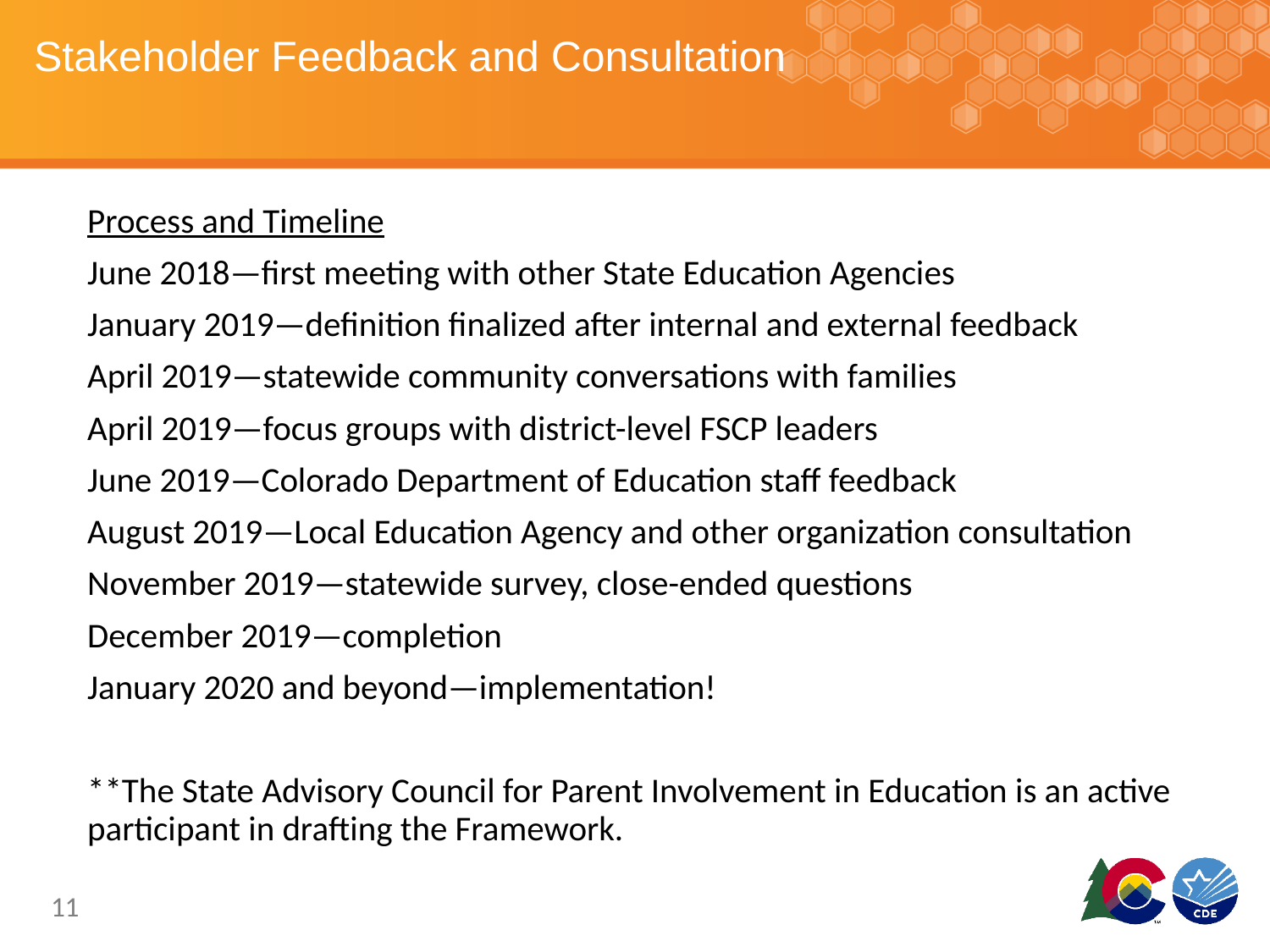

# Stakeholder Feedback and Consultation
Process and Timeline
June 2018—first meeting with other State Education Agencies
January 2019—definition finalized after internal and external feedback
April 2019—statewide community conversations with families
April 2019—focus groups with district-level FSCP leaders
June 2019—Colorado Department of Education staff feedback
August 2019—Local Education Agency and other organization consultation
November 2019—statewide survey, close-ended questions
December 2019—completion
January 2020 and beyond—implementation!

**The State Advisory Council for Parent Involvement in Education is an active participant in drafting the Framework.

11